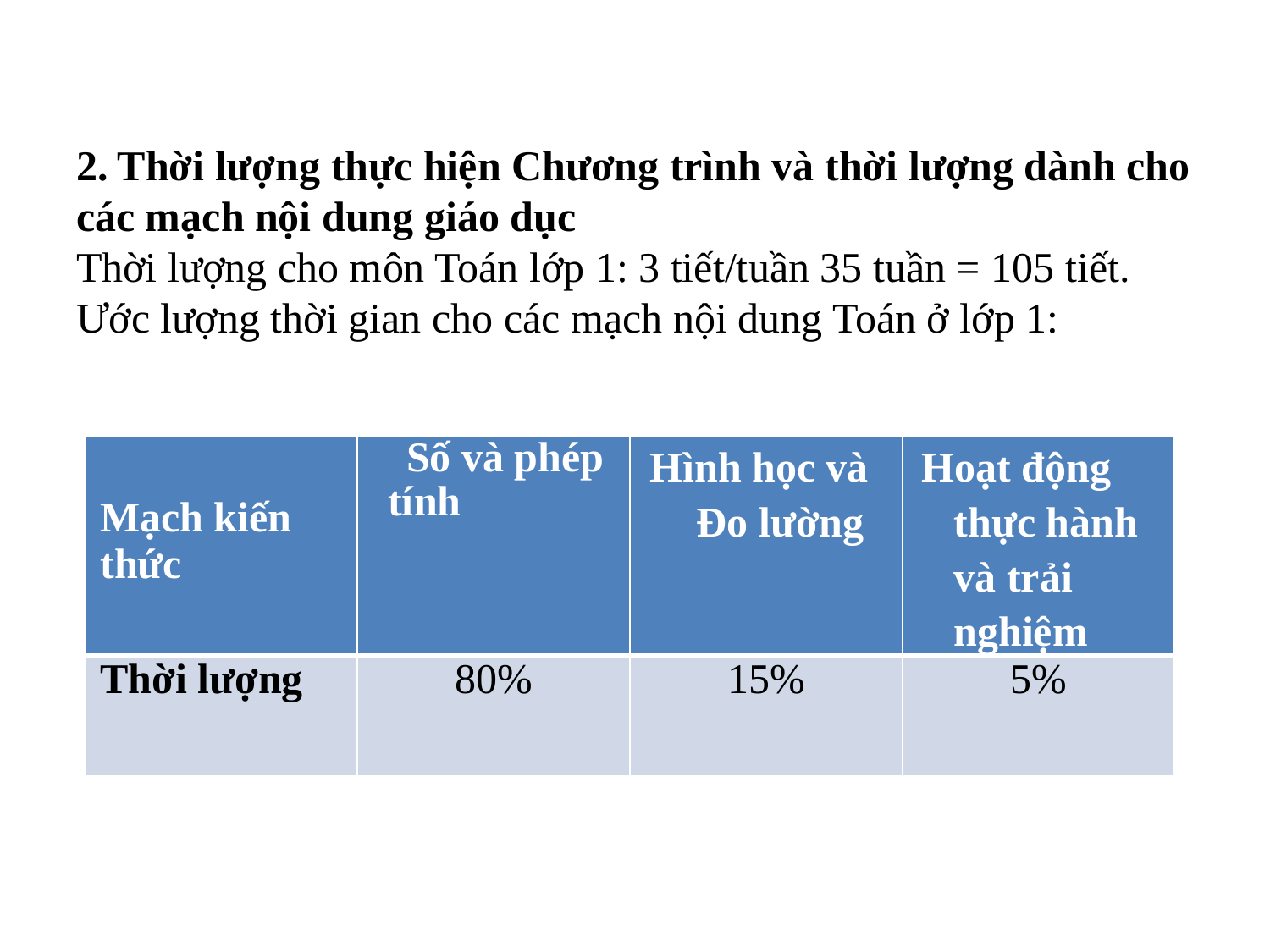

# 2. Thời lượng thực hiện Chương trình và thời lượng dành cho các mạch nội dung giáo dục Thời lượng cho môn Toán lớp 1: 3 tiết/tuần 35 tuần = 105 tiết. Ước lượng thời gian cho các mạch nội dung Toán ở lớp 1:
| Mạch kiến thức | Số và phép tính | Hình học và Đo lường | Hoạt động thực hành và trải nghiệm |
| --- | --- | --- | --- |
| Thời lượng | 80% | 15% | 5% |